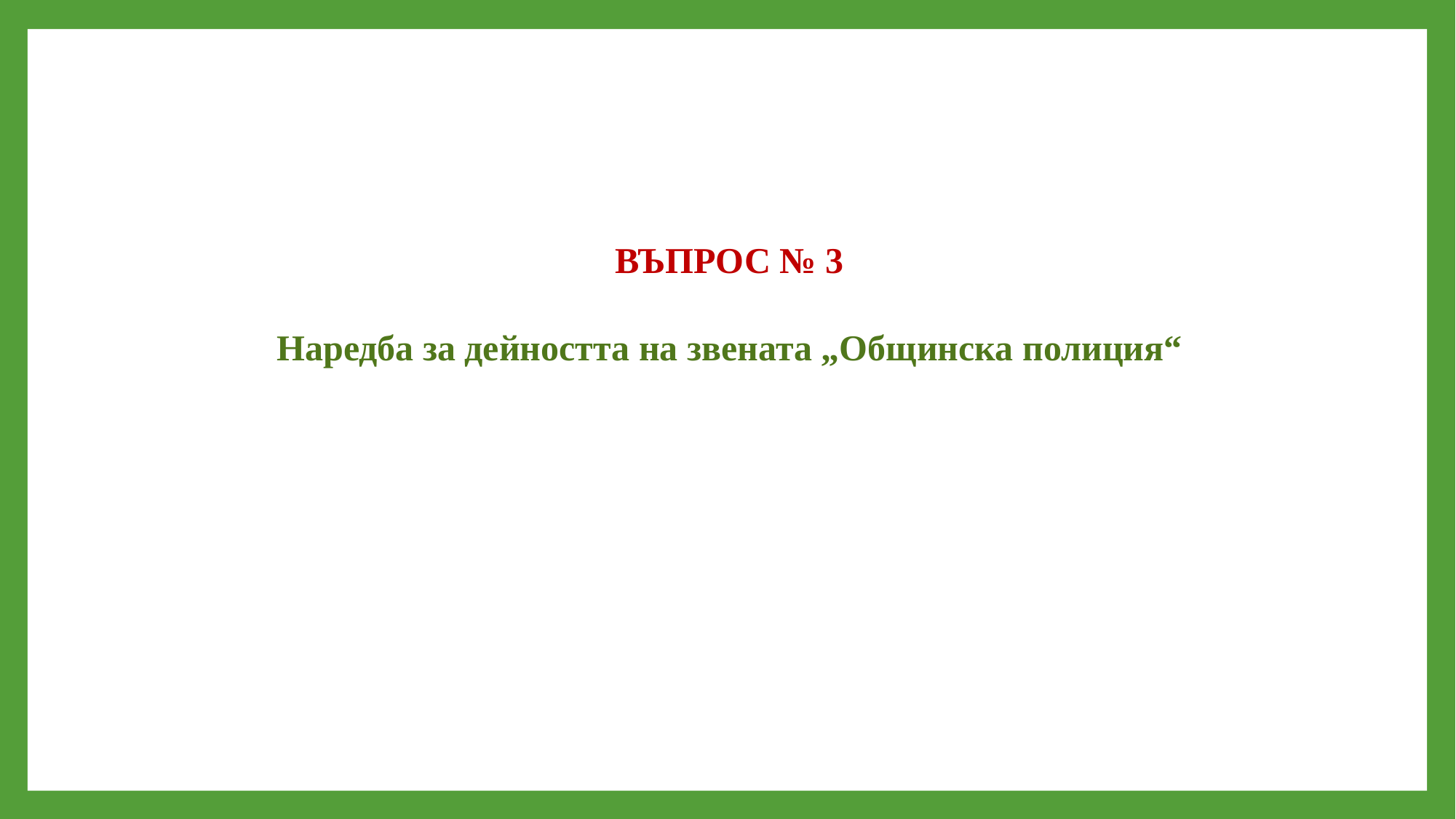

ВЪПРОС № 3

Наредба за дейността на звената „Общинска полиция“